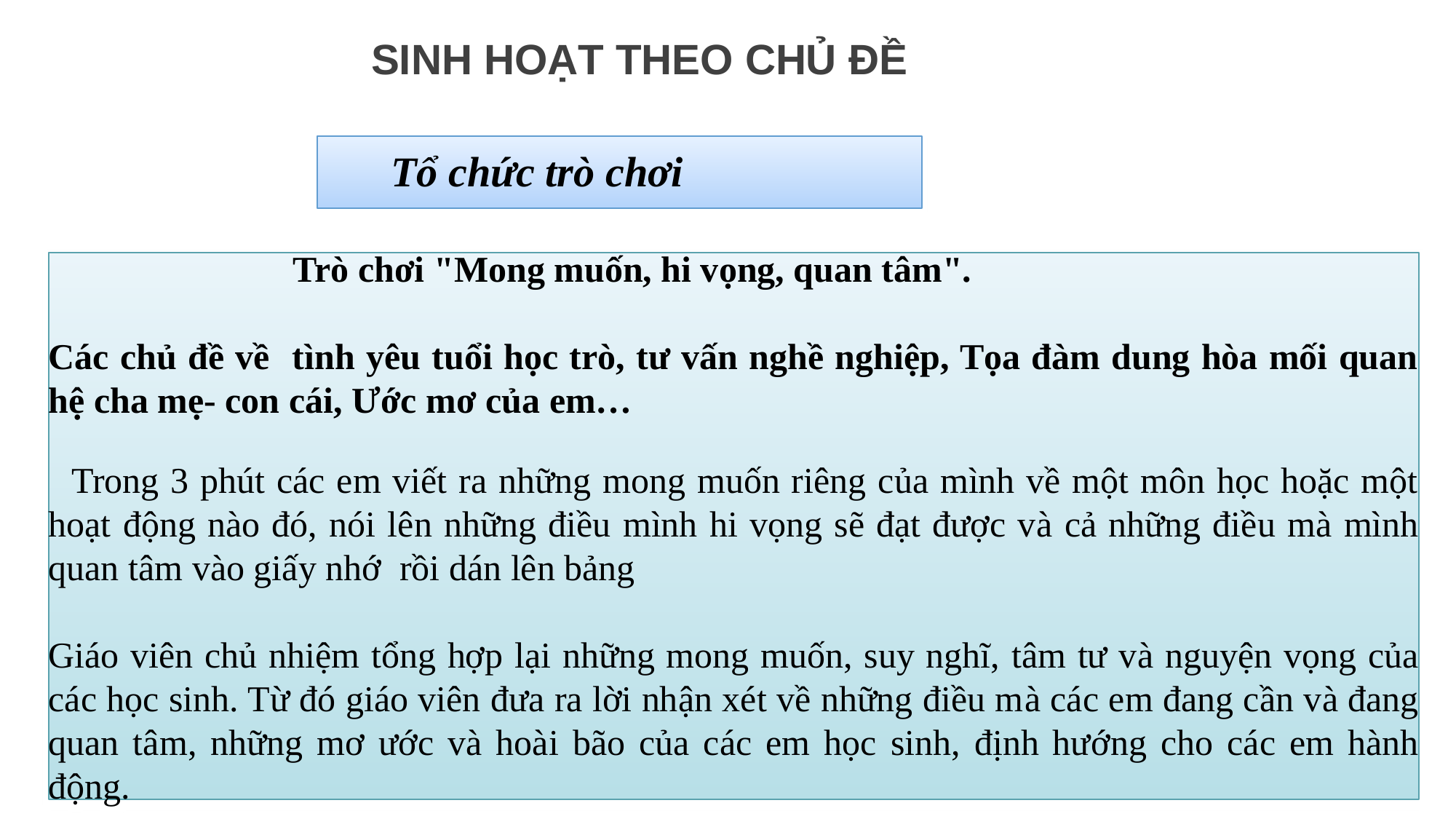

SINH HOẠT THEO CHỦ ĐỀ
       Tổ chức trò chơi
                                Trò chơi "Mong muốn, hi vọng, quan tâm".

Các chủ đề về  tình yêu tuổi học trò, tư vấn nghề nghiệp, Tọa đàm dung hòa mối quan hệ cha mẹ- con cái, Ước mơ của em…

  Trong 3 phút các em viết ra những mong muốn riêng của mình về một môn học hoặc một hoạt động nào đó, nói lên những điều mình hi vọng sẽ đạt được và cả những điều mà mình quan tâm vào giấy nhớ  rồi dán lên bảng

Giáo viên chủ nhiệm tổng hợp lại những mong muốn, suy nghĩ, tâm tư và nguyện vọng của các học sinh. Từ đó giáo viên đưa ra lời nhận xét về những điều mà các em đang cần và đang quan tâm, những mơ ước và hoài bão của các em học sinh, định hướng cho các em hành động.